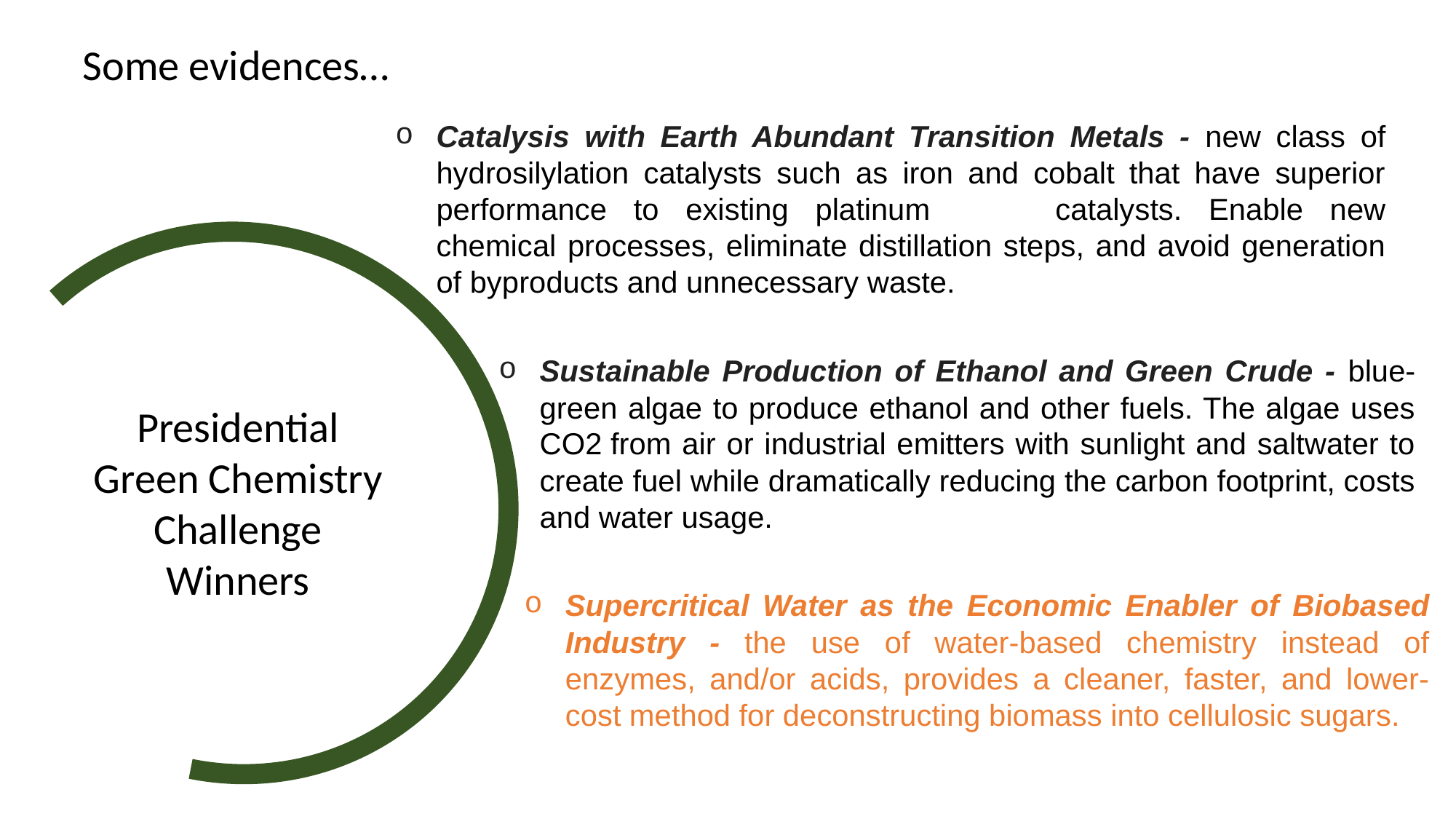

Some evidences…
Catalysis with Earth Abundant Transition Metals - new class of hydrosilylation catalysts such as iron and cobalt that have superior performance to existing platinum 	catalysts. Enable new chemical processes, eliminate distillation steps, and avoid generation of byproducts and unnecessary waste.

Sustainable Production of Ethanol and Green Crude - blue-green algae to produce ethanol and other fuels. The algae uses CO2 from air or industrial emitters with sunlight and saltwater to create fuel while dramatically reducing the carbon footprint, costs and water usage.
Presidential Green Chemistry Challenge Winners
Supercritical Water as the Economic Enabler of Biobased Industry - the use of water-based chemistry instead of enzymes, and/or acids, provides a cleaner, faster, and lower-cost method for deconstructing biomass into cellulosic sugars.